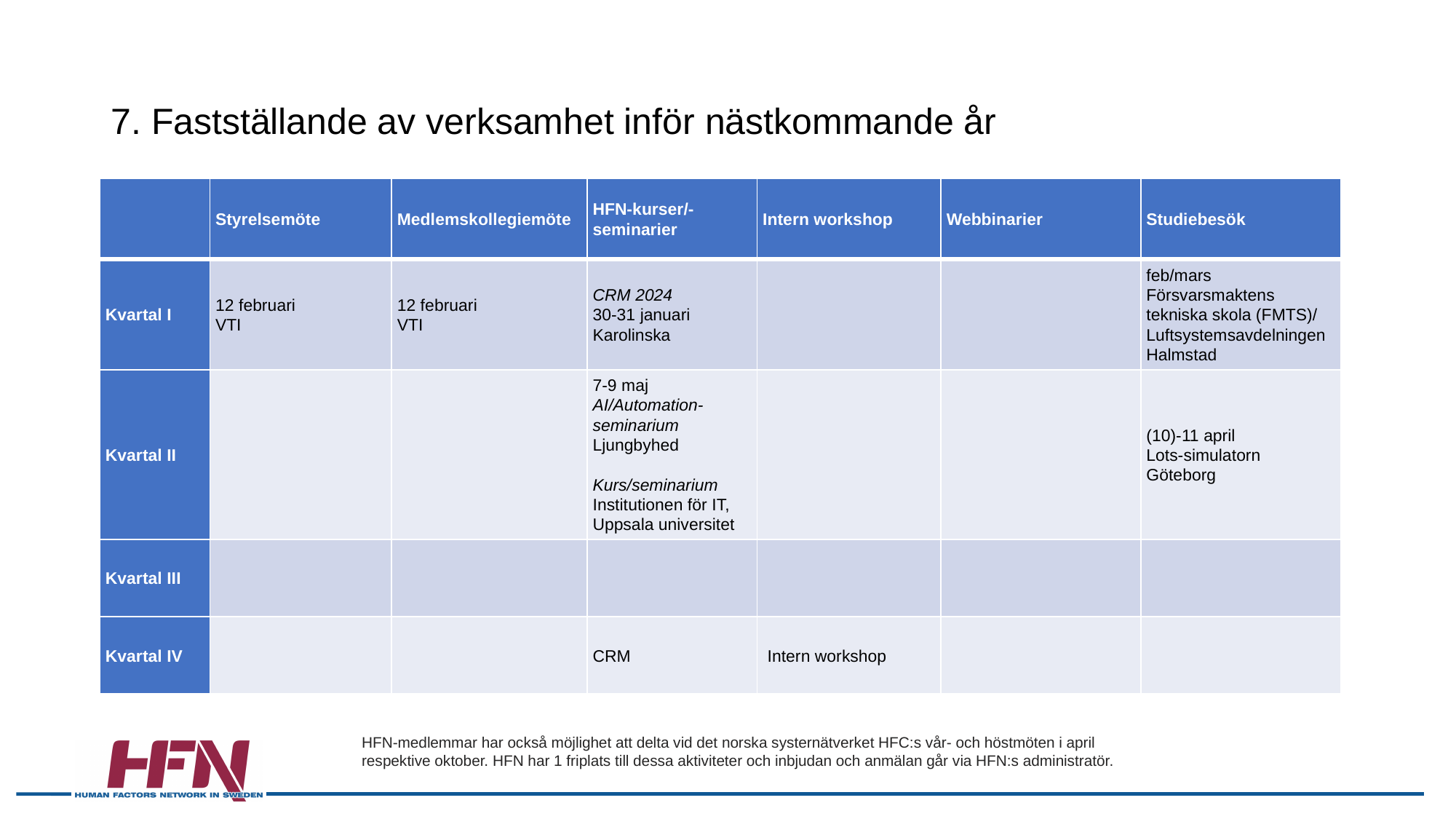

# 7. Fastställande av verksamhet inför nästkommande år
|  | Styrelsemöte | Medlemskollegiemöte | HFN-kurser/-seminarier | Intern workshop | Webbinarier | Studiebesök |
| --- | --- | --- | --- | --- | --- | --- |
| Kvartal I | 12 februari VTI | 12 februari VTI | CRM 2024 30-31 januari Karolinska |  |  | feb/mars Försvarsmaktens tekniska skola (FMTS)/ Luftsystemsavdelningen Halmstad |
| Kvartal II |  |  | 7-9 maj  AI/Automation-seminarium Ljungbyhed Kurs/seminarium Institutionen för IT, Uppsala universitet |  |  | (10)-11 april Lots-simulatorn Göteborg |
| Kvartal III |  |  |  |  |  |  |
| Kvartal IV |  |  | CRM | Intern workshop |  |  |
HFN-medlemmar har också möjlighet att delta vid det norska systernätverket HFC:s vår- och höstmöten i april respektive oktober. HFN har 1 friplats till dessa aktiviteter och inbjudan och anmälan går via HFN:s administratör.